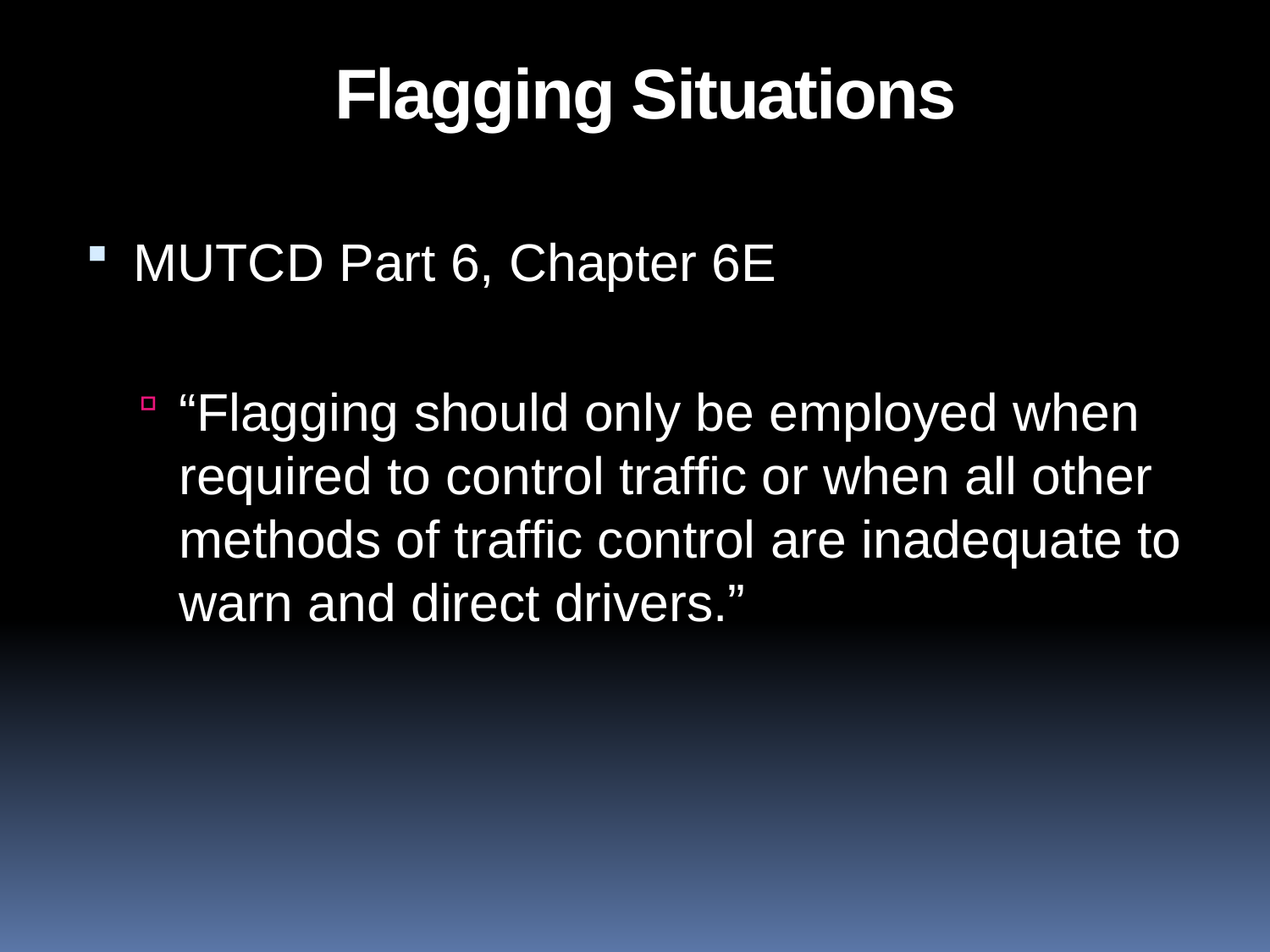

Flagging Situations
MUTCD Part 6, Chapter 6E

“Flagging should only be employed when required to control traffic or when all other methods of traffic control are inadequate to warn and direct drivers.”